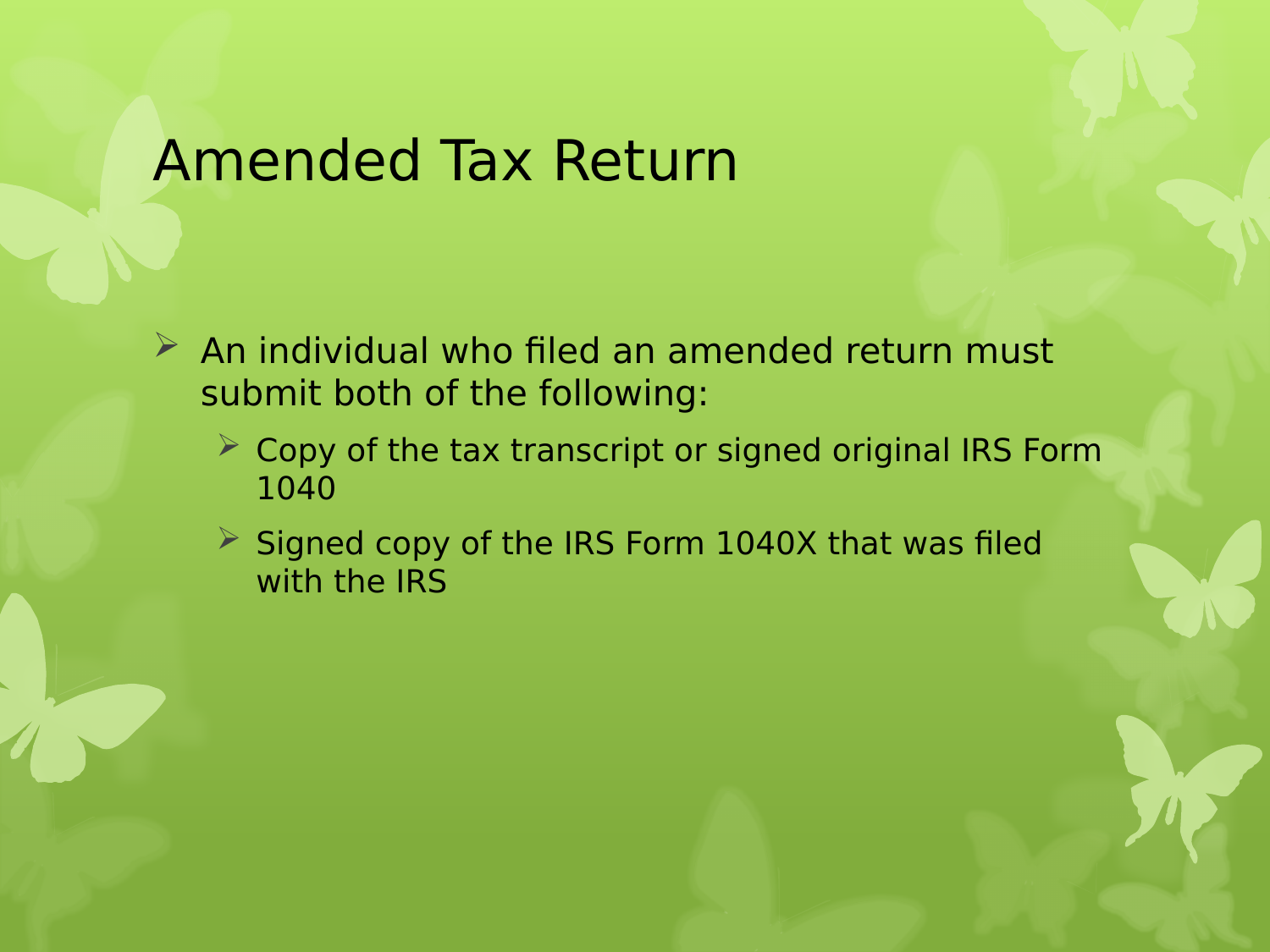

# Amended Tax Return
An individual who filed an amended return must submit both of the following:
Copy of the tax transcript or signed original IRS Form 1040
Signed copy of the IRS Form 1040X that was filed with the IRS